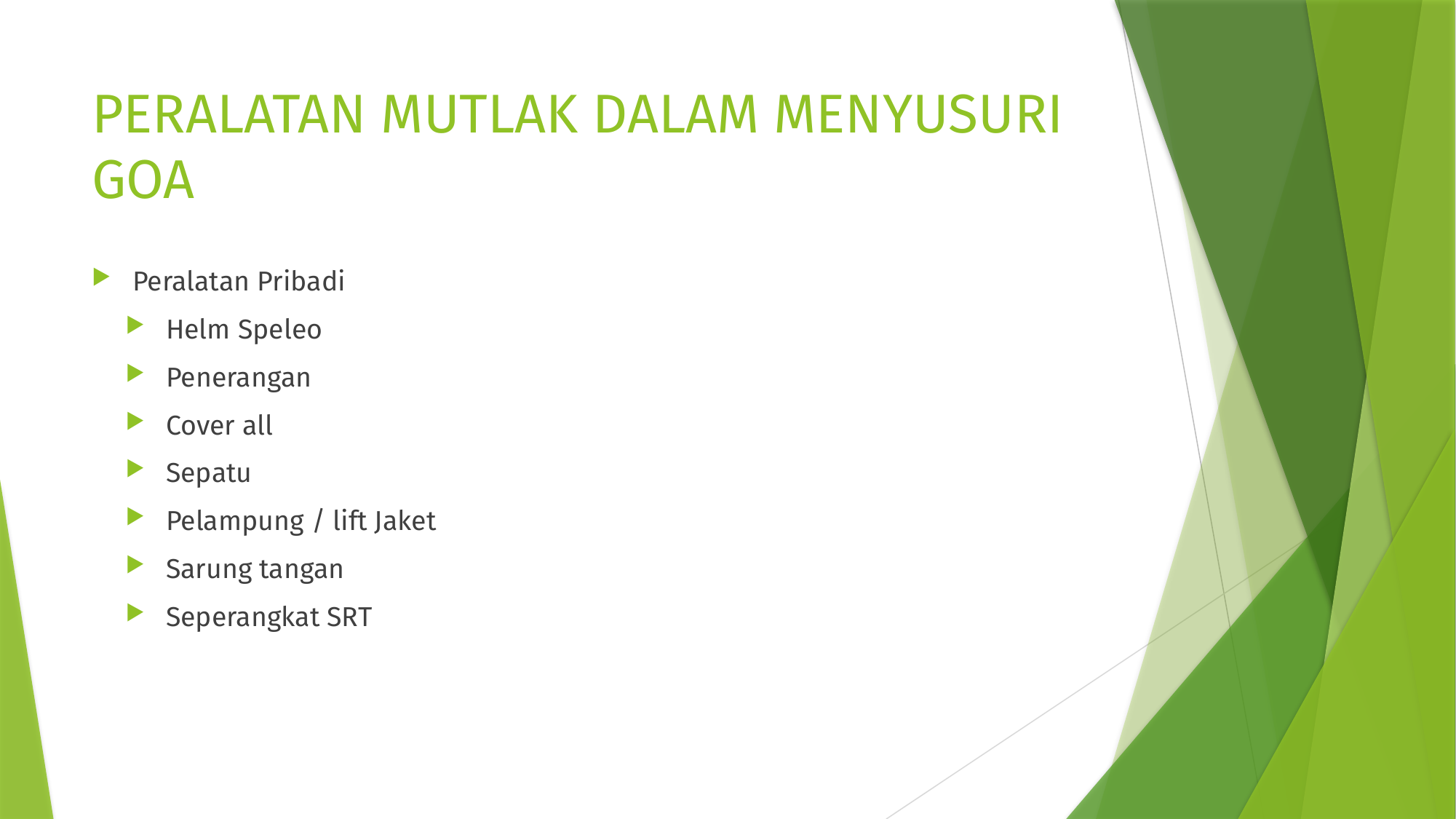

# PERALATAN MUTLAK DALAM MENYUSURI GOA
Peralatan Pribadi
Helm Speleo
Penerangan
Cover all
Sepatu
Pelampung / lift Jaket
Sarung tangan
Seperangkat SRT